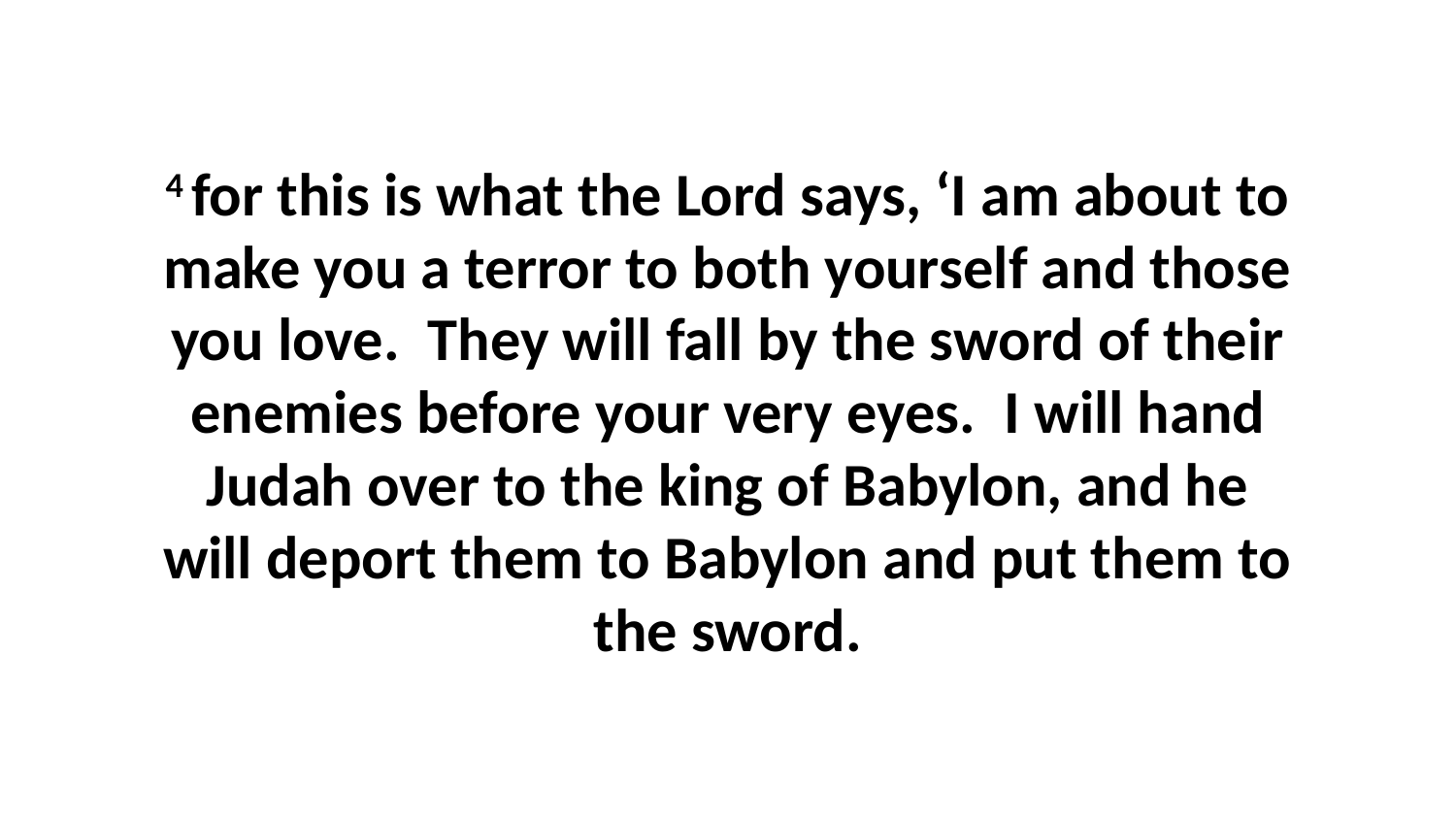

4 for this is what the Lord says, ‘I am about to make you a terror to both yourself and those you love.  They will fall by the sword of their enemies before your very eyes.  I will hand Judah over to the king of Babylon, and he will deport them to Babylon and put them to the sword.